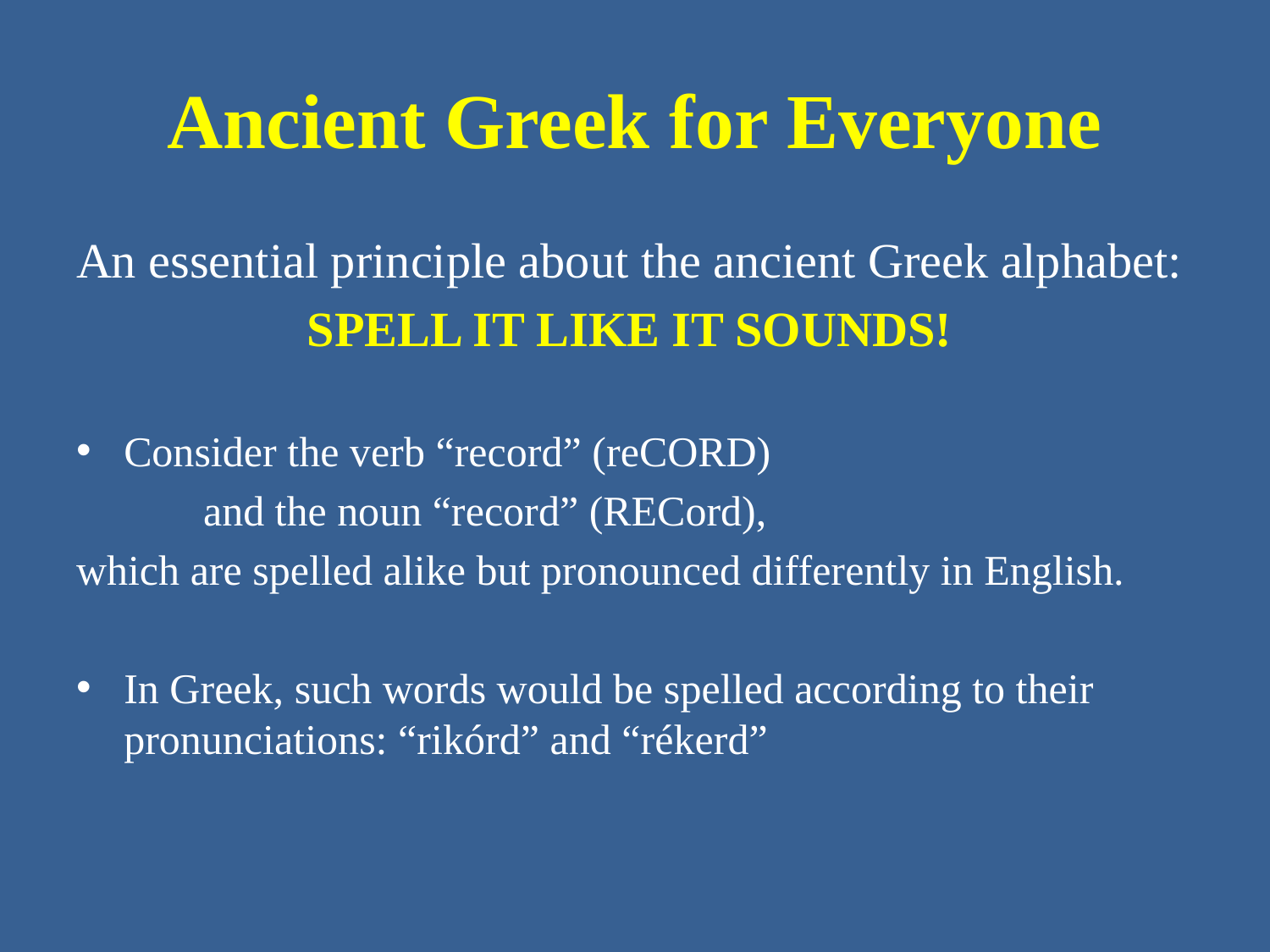

# Ancient Greek for Everyone
An essential principle about the ancient Greek alphabet:
SPELL IT LIKE IT SOUNDS!

Consider the verb “record” (reCORD)
	and the noun “record” (RECord),
which are spelled alike but pronounced differently in English.

In Greek, such words would be spelled according to their pronunciations: “rikórd” and “rékerd”